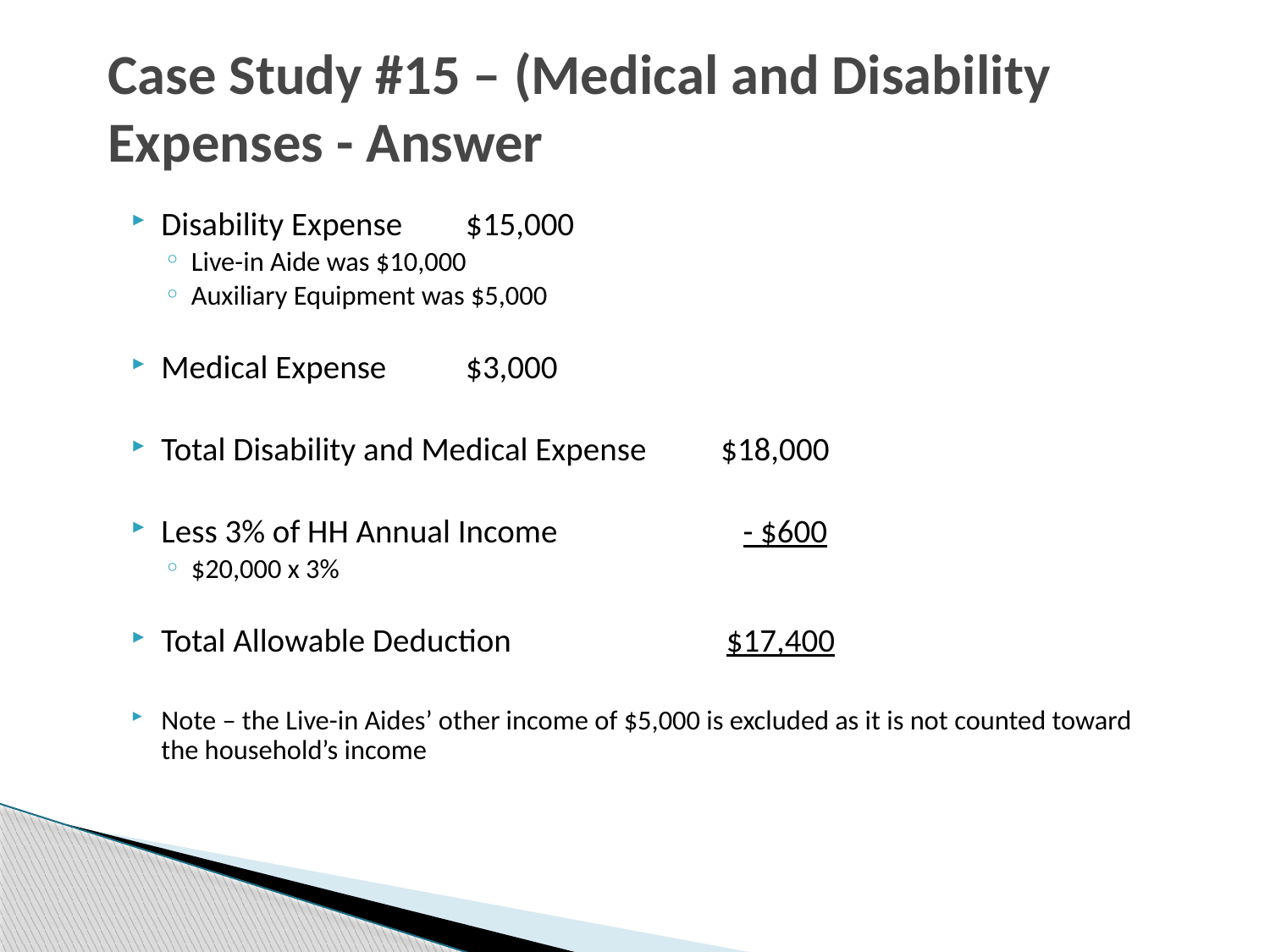

# Case Study #15 – (Medical and Disability Expenses - Answer
Disability Expense				 $15,000
Live-in Aide was $10,000
Auxiliary Equipment was $5,000

Medical Expense 				 $3,000

Total Disability and Medical Expense          $18,000

Less 3% of HH Annual Income                         - $600
$20,000 x 3%

Total Allowable Deduction                             $17,400

Note – the Live-in Aides’ other income of $5,000 is excluded as it is not counted toward the household’s income